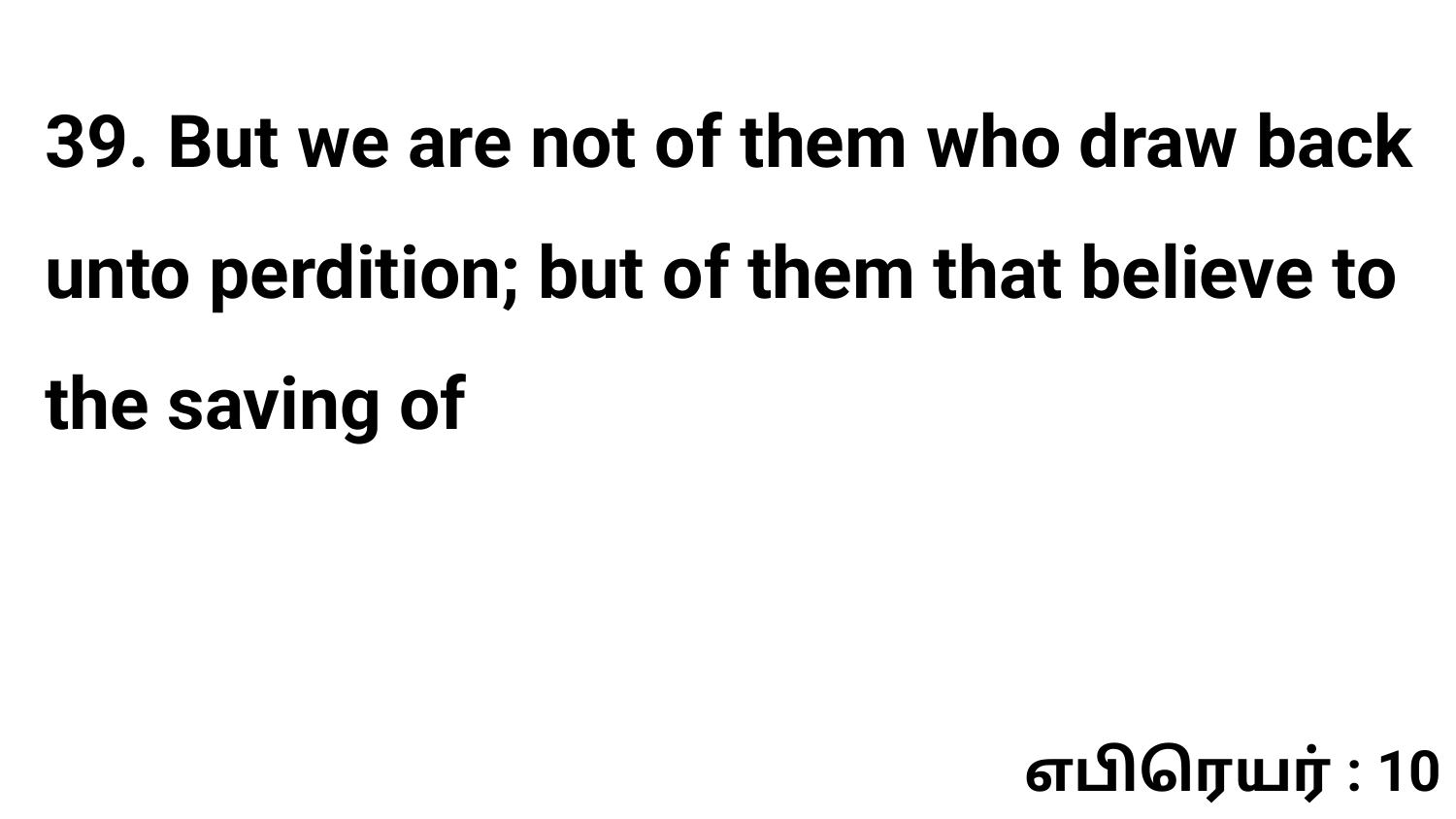

39. But we are not of them who draw back unto perdition; but of them that believe to the saving of
எபிரெயர் : 10